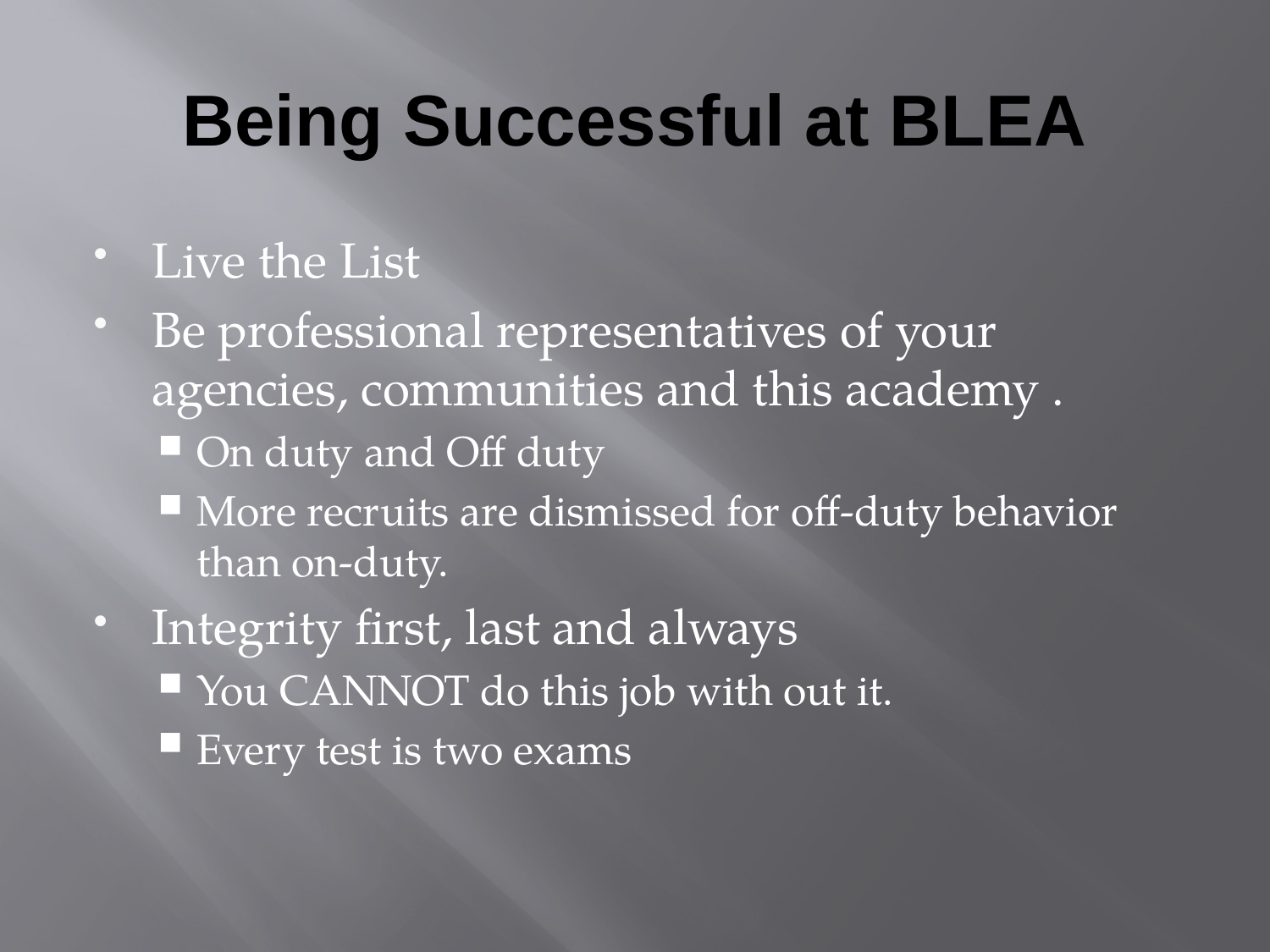

# Being Successful at BLEA
Live the List
Be professional representatives of your agencies, communities and this academy .
On duty and Off duty
More recruits are dismissed for off-duty behavior than on-duty.
Integrity first, last and always
You CANNOT do this job with out it.
Every test is two exams